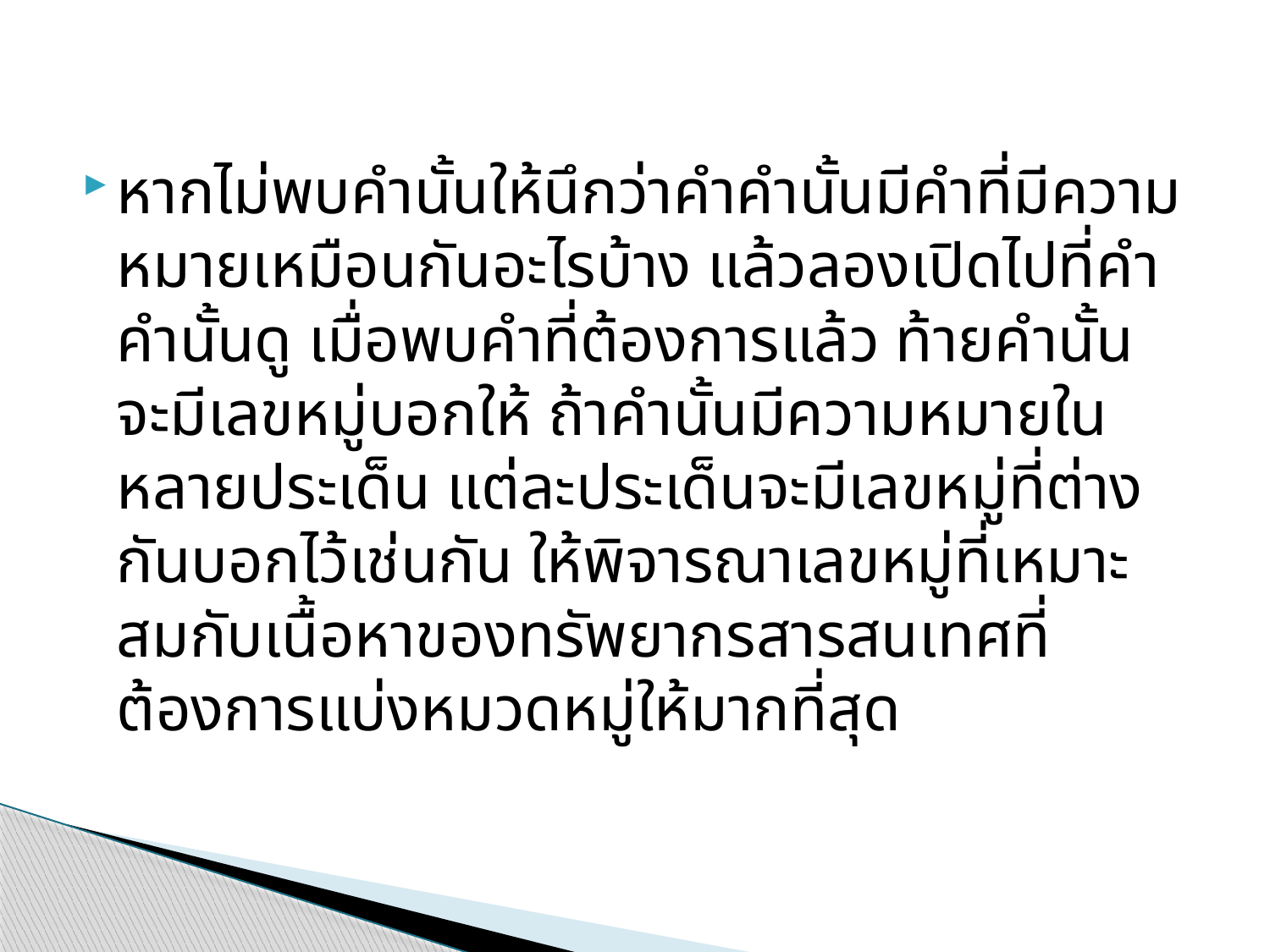

หากไม่พบคำนั้นให้นึกว่าคำคำนั้นมีคำที่มีความหมายเหมือนกันอะไรบ้าง แล้วลองเปิดไปที่คำคำนั้นดู เมื่อพบคำที่ต้องการแล้ว ท้ายคำนั้นจะมีเลขหมู่บอกให้ ถ้าคำนั้นมีความหมายในหลายประเด็น แต่ละประเด็นจะมีเลขหมู่ที่ต่างกันบอกไว้เช่นกัน ให้พิจารณาเลขหมู่ที่เหมาะสมกับเนื้อหาของทรัพยากรสารสนเทศที่ต้องการแบ่งหมวดหมู่ให้มากที่สุด